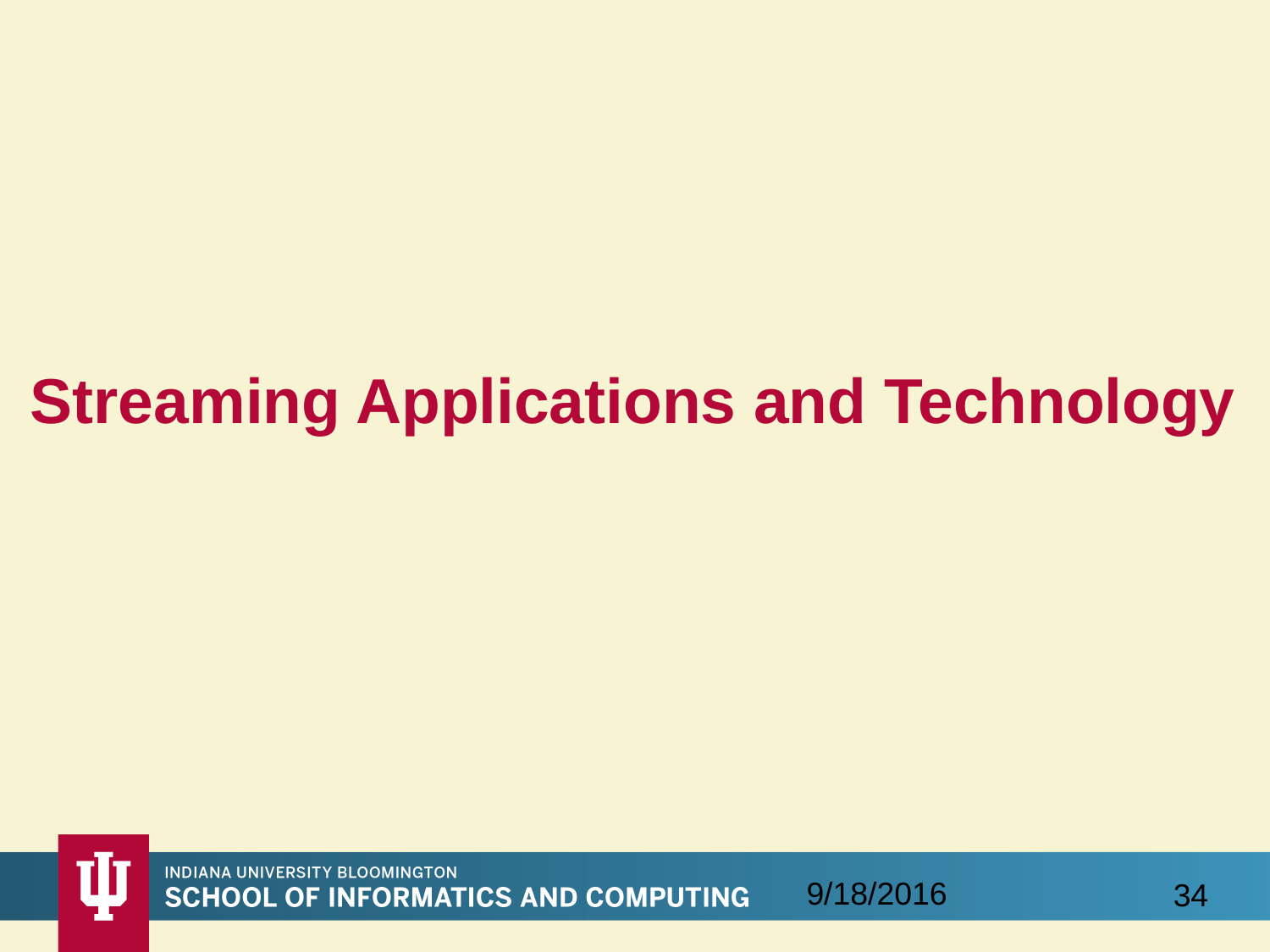

# Streaming Applications and Technology
9/18/2016
34